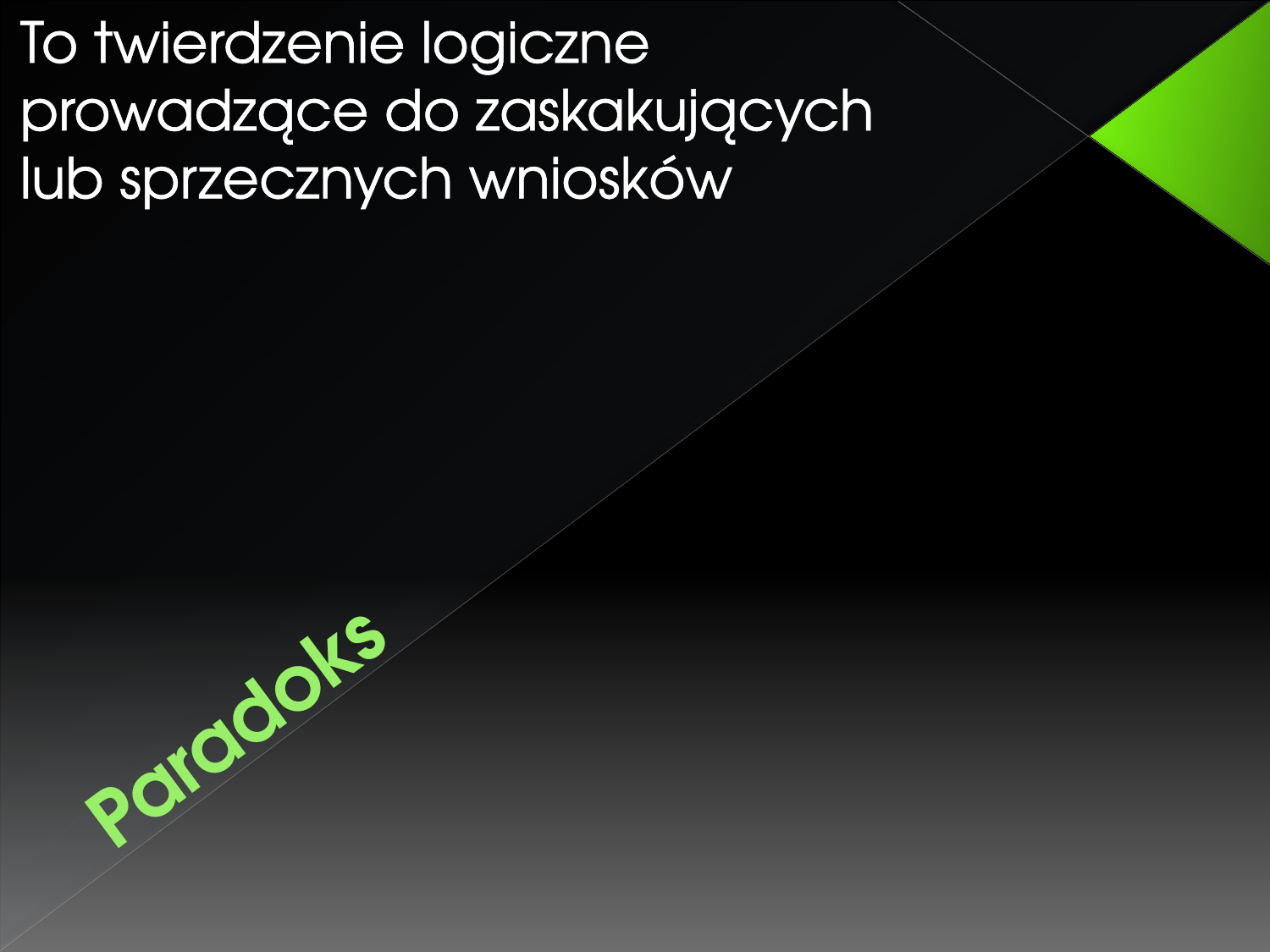

To twierdzenie logiczne prowadzące do zaskakujących lub sprzecznych wniosków
# Paradoks